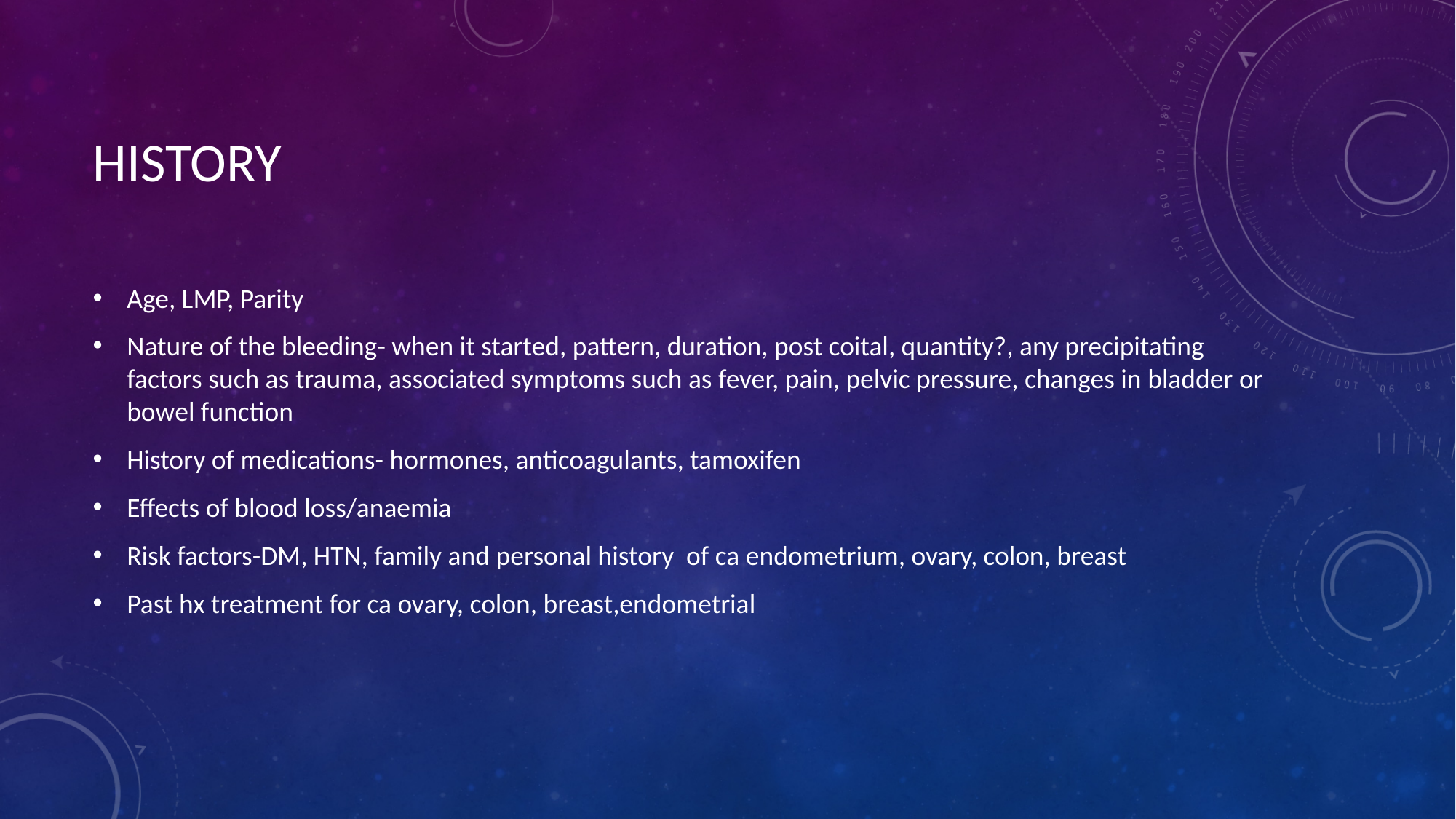

# History
Age, LMP, Parity
Nature of the bleeding- when it started, pattern, duration, post coital, quantity?, any precipitating factors such as trauma, associated symptoms such as fever, pain, pelvic pressure, changes in bladder or bowel function
History of medications- hormones, anticoagulants, tamoxifen
Effects of blood loss/anaemia
Risk factors-DM, HTN, family and personal history  of ca endometrium, ovary, colon, breast
Past hx treatment for ca ovary, colon, breast,endometrial